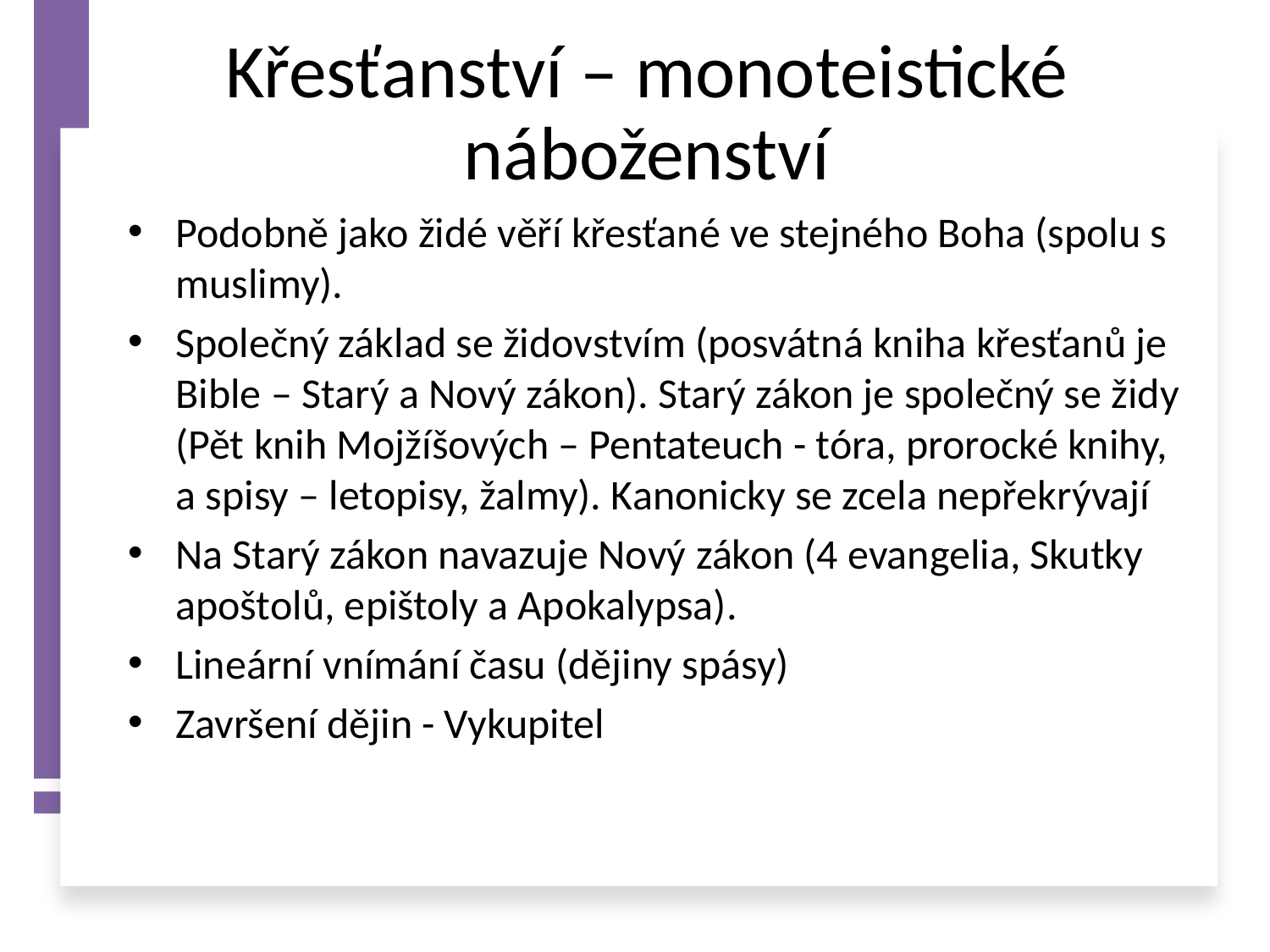

# Křesťanství – monoteistické náboženství

Podobně jako židé věří křesťané ve stejného Boha (spolu s muslimy).
Společný základ se židovstvím (posvátná kniha křesťanů je Bible – Starý a Nový zákon). Starý zákon je společný se židy (Pět knih Mojžíšových – Pentateuch - tóra, prorocké knihy, a spisy – letopisy, žalmy). Kanonicky se zcela nepřekrývají
Na Starý zákon navazuje Nový zákon (4 evangelia, Skutky apoštolů, epištoly a Apokalypsa).
Lineární vnímání času (dějiny spásy)
Završení dějin - Vykupitel